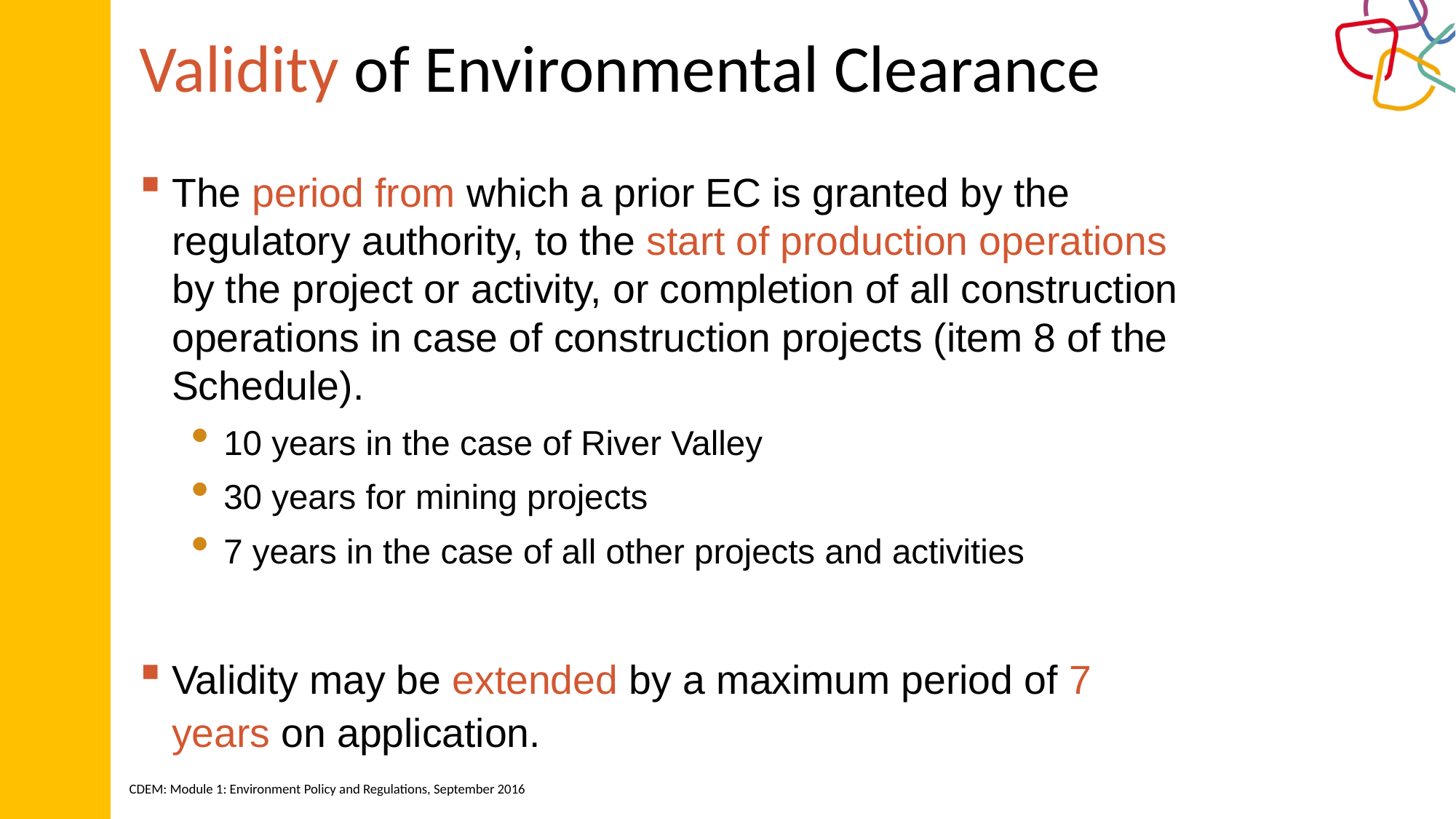

# Validity of Environmental Clearance
The period from which a prior EC is granted by the regulatory authority, to the start of production operations by the project or activity, or completion of all construction operations in case of construction projects (item 8 of the Schedule).
10 years in the case of River Valley
30 years for mining projects
7 years in the case of all other projects and activities

Validity may be extended by a maximum period of 7 years on application.